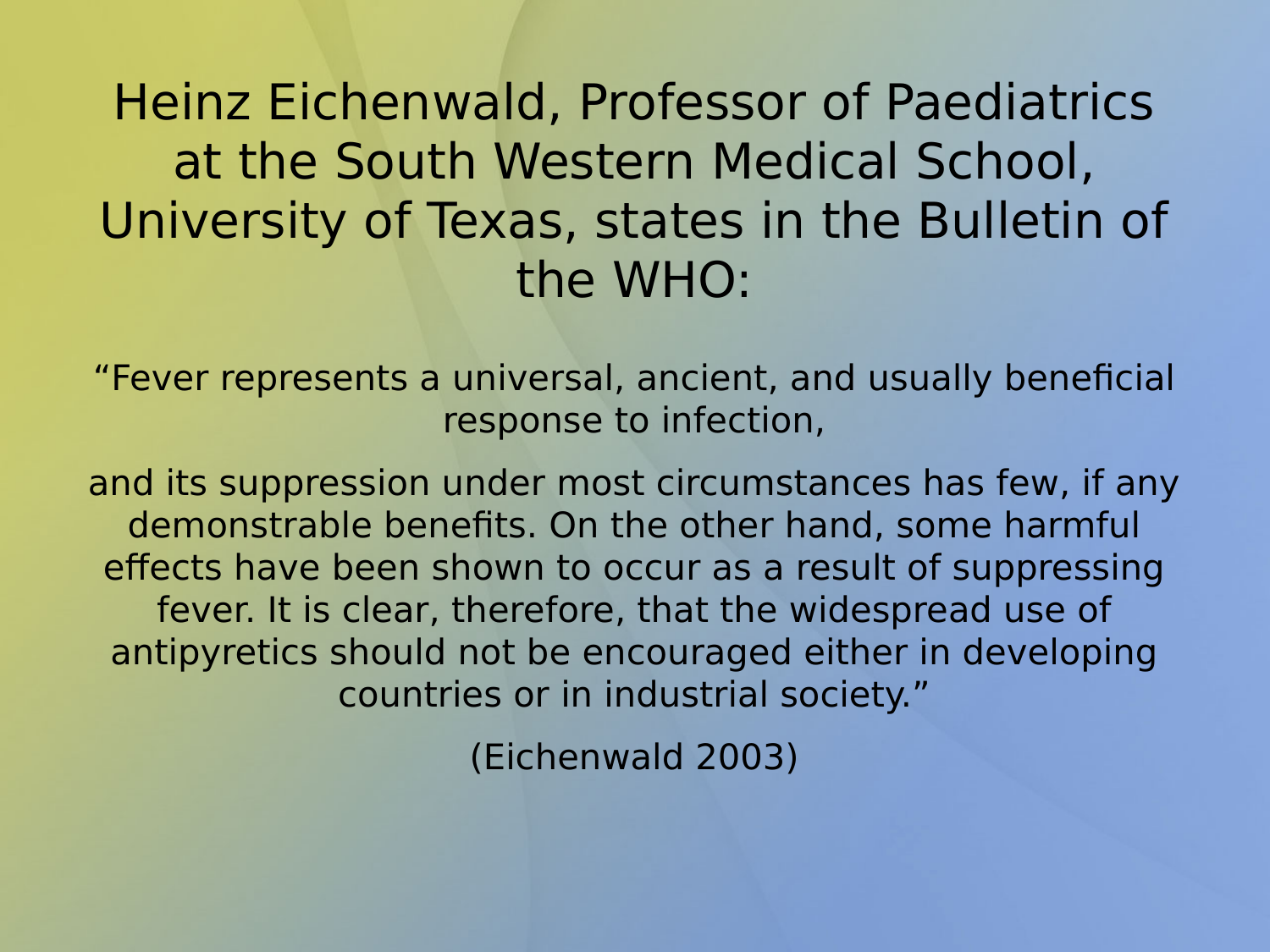

# Heinz Eichenwald, Professor of Paediatrics at the South Western Medical School, University of Texas, states in the Bulletin of the WHO:
“Fever represents a universal, ancient, and usually beneficial response to infection,
and its suppression under most circumstances has few, if any demonstrable benefits. On the other hand, some harmful effects have been shown to occur as a result of suppressing fever. It is clear, therefore, that the widespread use of antipyretics should not be encouraged either in developing countries or in industrial society.”
(Eichenwald 2003)